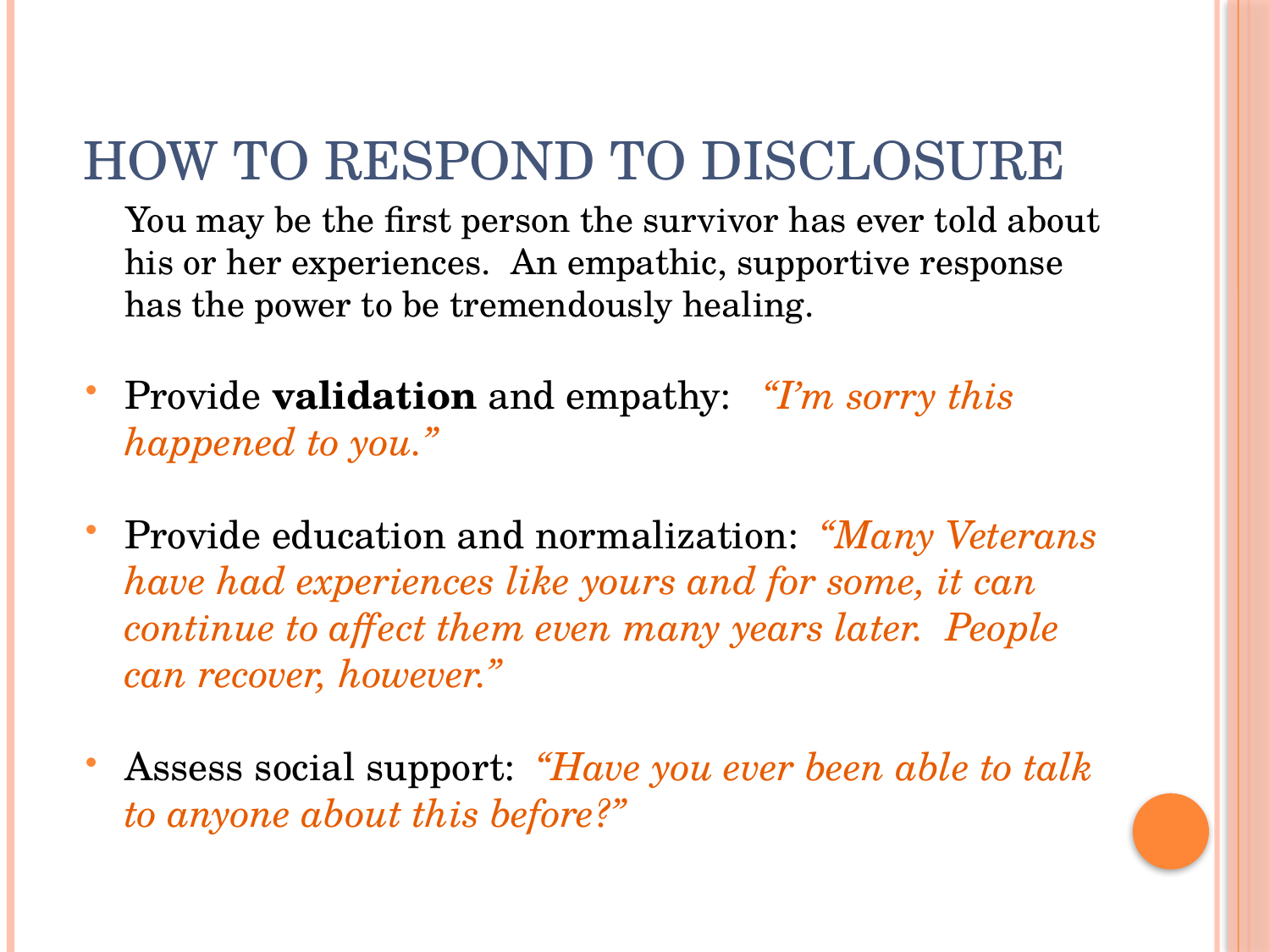

# How to Respond to Disclosure
    You may be the first person the survivor has ever told about his or her experiences.  An empathic, supportive response has the power to be tremendously healing.

Provide validation and empathy:   “I’m sorry this happened to you.”

Provide education and normalization:  “Many Veterans have had experiences like yours and for some, it can continue to affect them even many years later.  People can recover, however.”

Assess social support:  “Have you ever been able to talk to anyone about this before?”